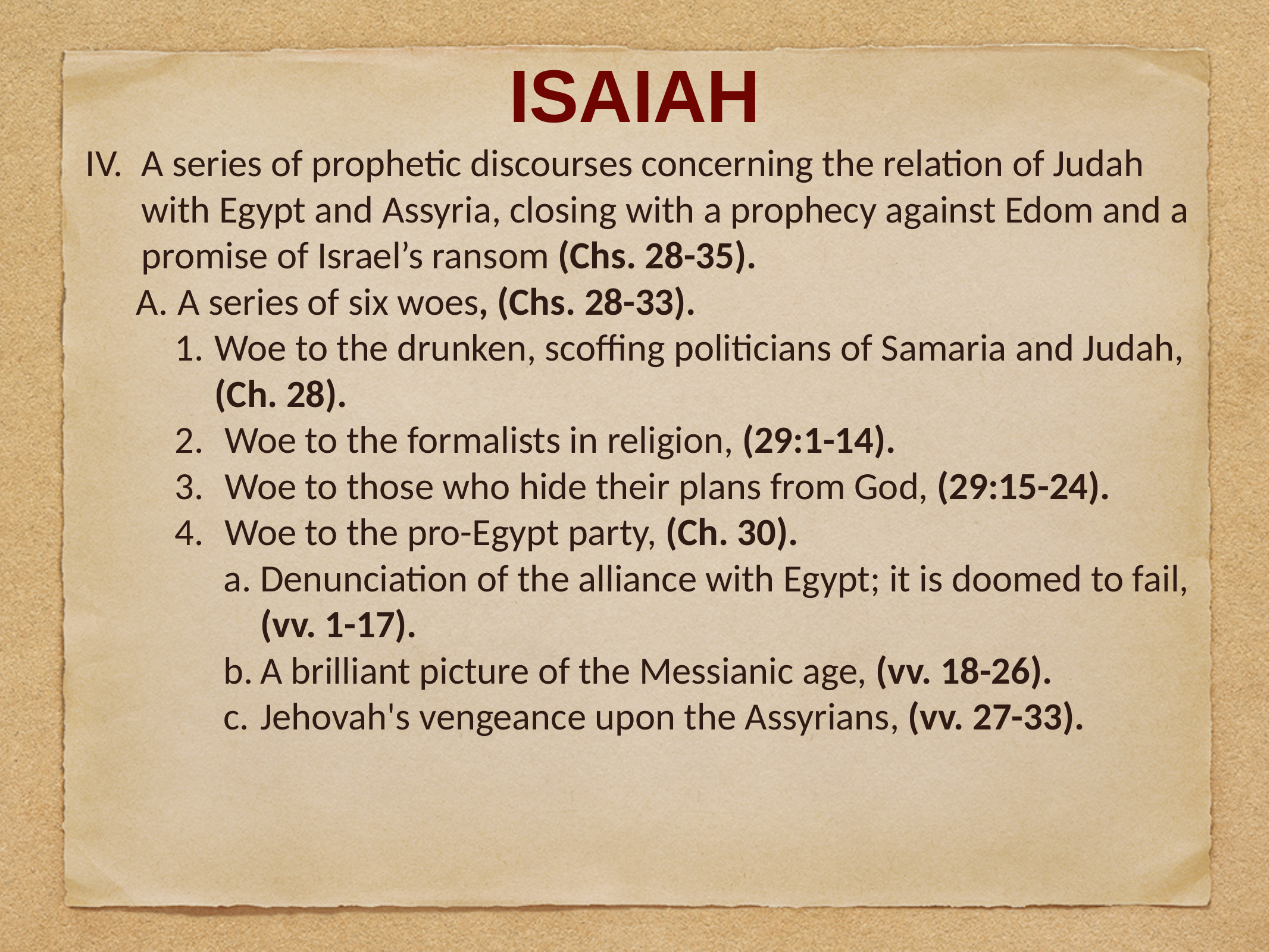

# Isaiah
A series of prophetic discourses concerning the relation of Judah with Egypt and Assyria, closing with a prophecy against Edom and a promise of Israel’s ransom (Chs. 28-35).
 A series of six woes, (Chs. 28-33).
Woe to the drunken, scoffing politicians of Samaria and Judah, (Ch. 28).
Woe to the formalists in religion, (29:1-14).
Woe to those who hide their plans from God, (29:15-24).
Woe to the pro-Egypt party, (Ch. 30).
Denunciation of the alliance with Egypt; it is doomed to fail, (vv. 1-17).
A brilliant picture of the Messianic age, (vv. 18-26).
Jehovah's vengeance upon the Assyrians, (vv. 27-33).